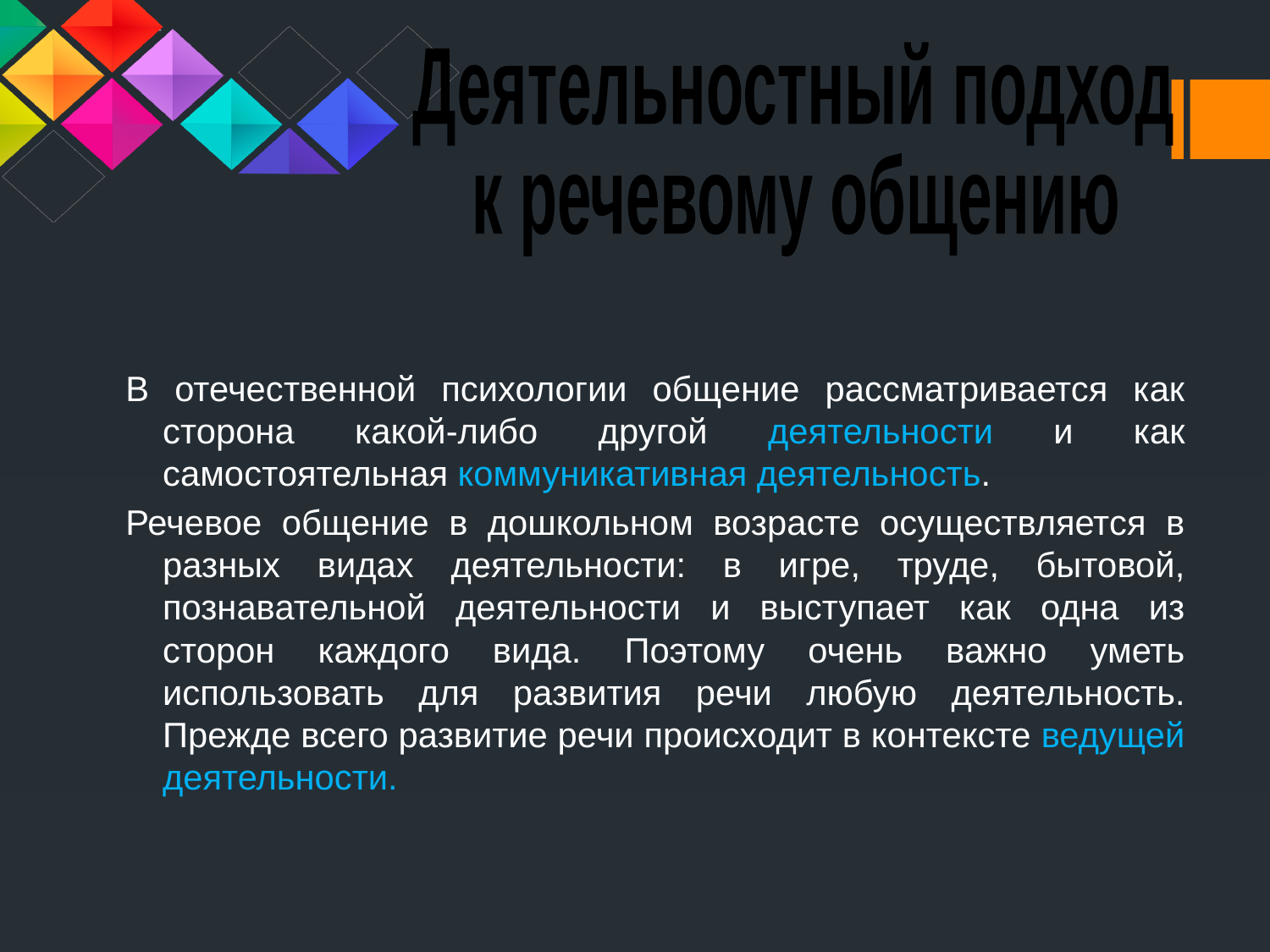

Деятельностный подход
к речевому общению
В отечественной психологии общение рассматривается как сторона какой-либо другой деятельности и как самостоятельная коммуникативная деятельность.
Речевое общение в дошкольном возрасте осуществляется в разных видах деятельности: в игре, труде, бытовой, познавательной деятельности и выступает как одна из сторон каждого вида. Поэтому очень важно уметь использовать для развития речи любую деятельность. Прежде всего развитие речи происходит в контексте ведущей деятельности.